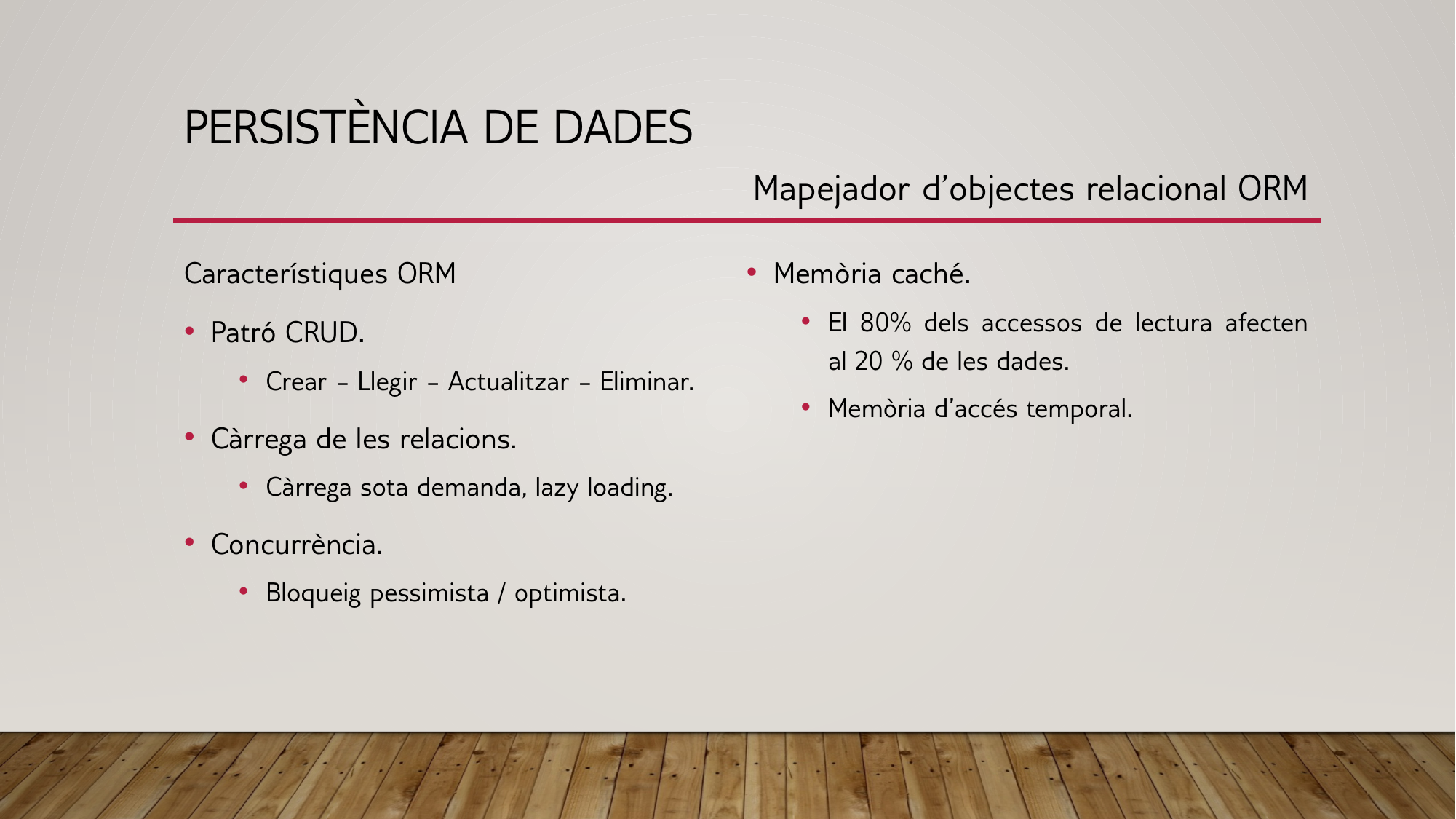

# Persistència de dades
Mapejador d’objectes relacional ORM
Característiques ORM
Patró CRUD.
Crear – Llegir – Actualitzar – Eliminar.
Càrrega de les relacions.
Càrrega sota demanda, lazy loading.
Concurrència.
Bloqueig pessimista / optimista.
Memòria caché.
El 80% dels accessos de lectura afecten al 20 % de les dades.
Memòria d’accés temporal.